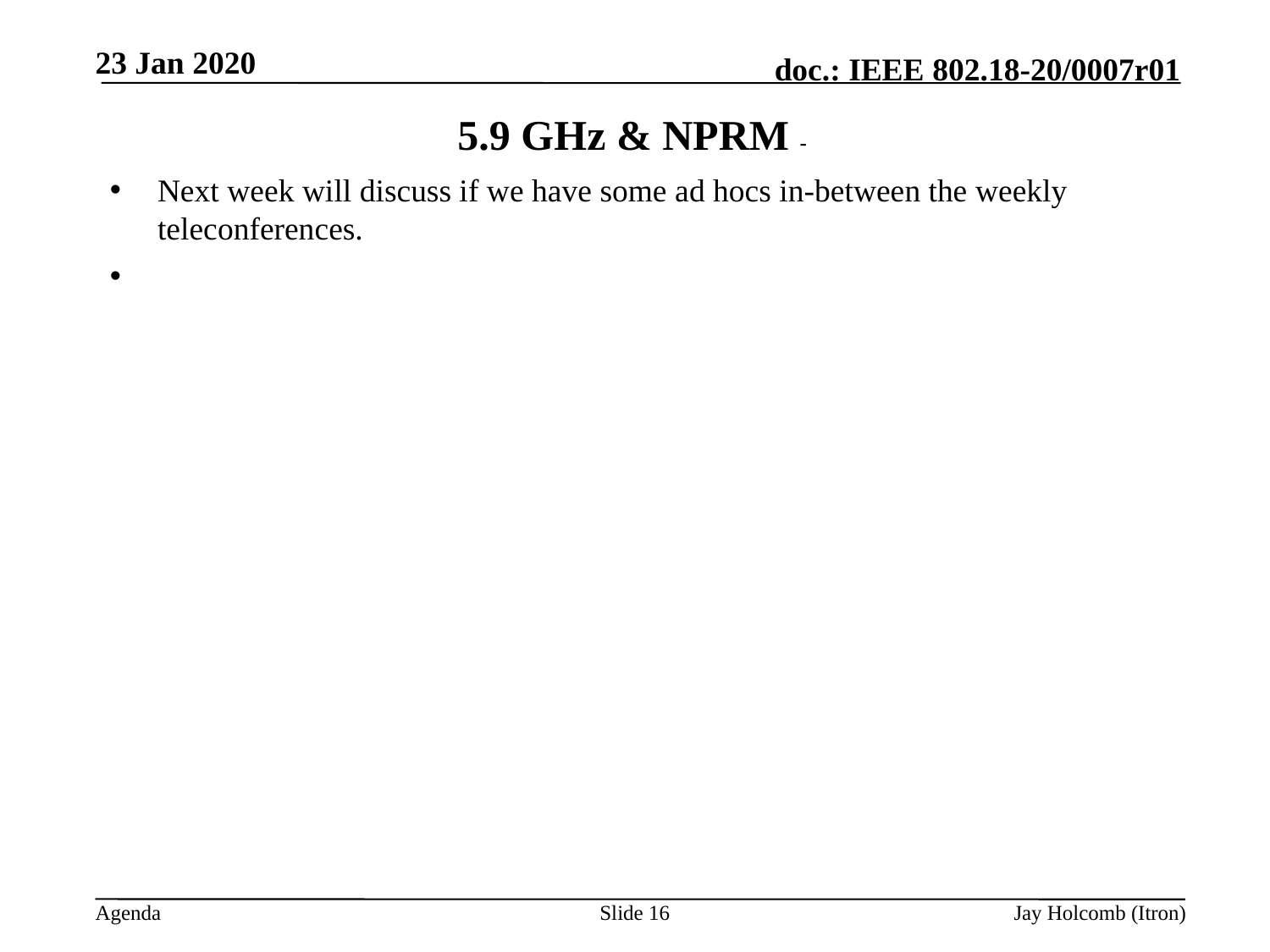

23 Jan 2020
# 5.9 GHz & NPRM -
Next week will discuss if we have some ad hocs in-between the weekly teleconferences.

Slide 16
Jay Holcomb (Itron)